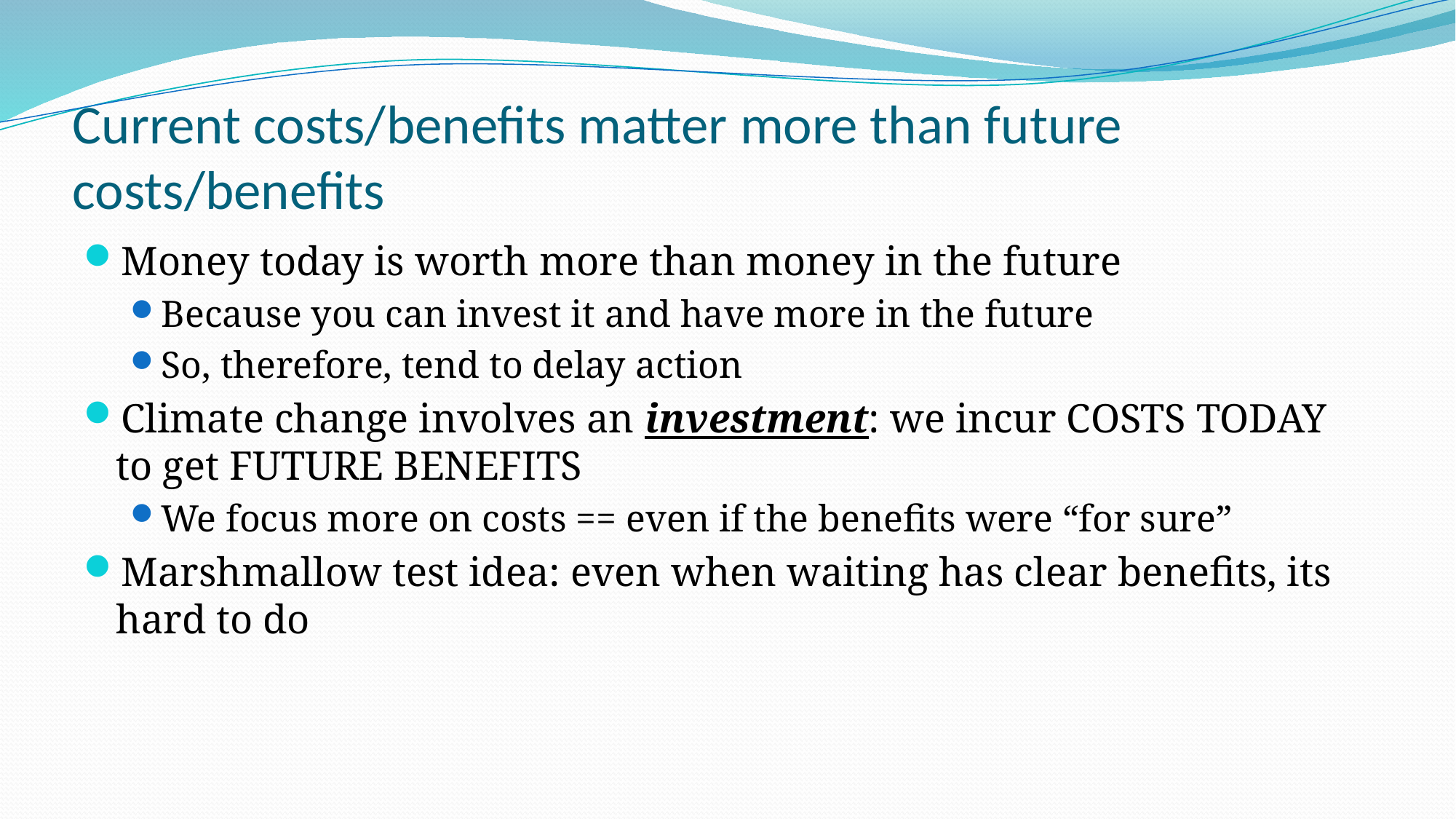

# Current costs/benefits matter more than future costs/benefits
Money today is worth more than money in the future
Because you can invest it and have more in the future
So, therefore, tend to delay action
Climate change involves an investment: we incur COSTS TODAY to get FUTURE BENEFITS
We focus more on costs == even if the benefits were “for sure”
Marshmallow test idea: even when waiting has clear benefits, its hard to do